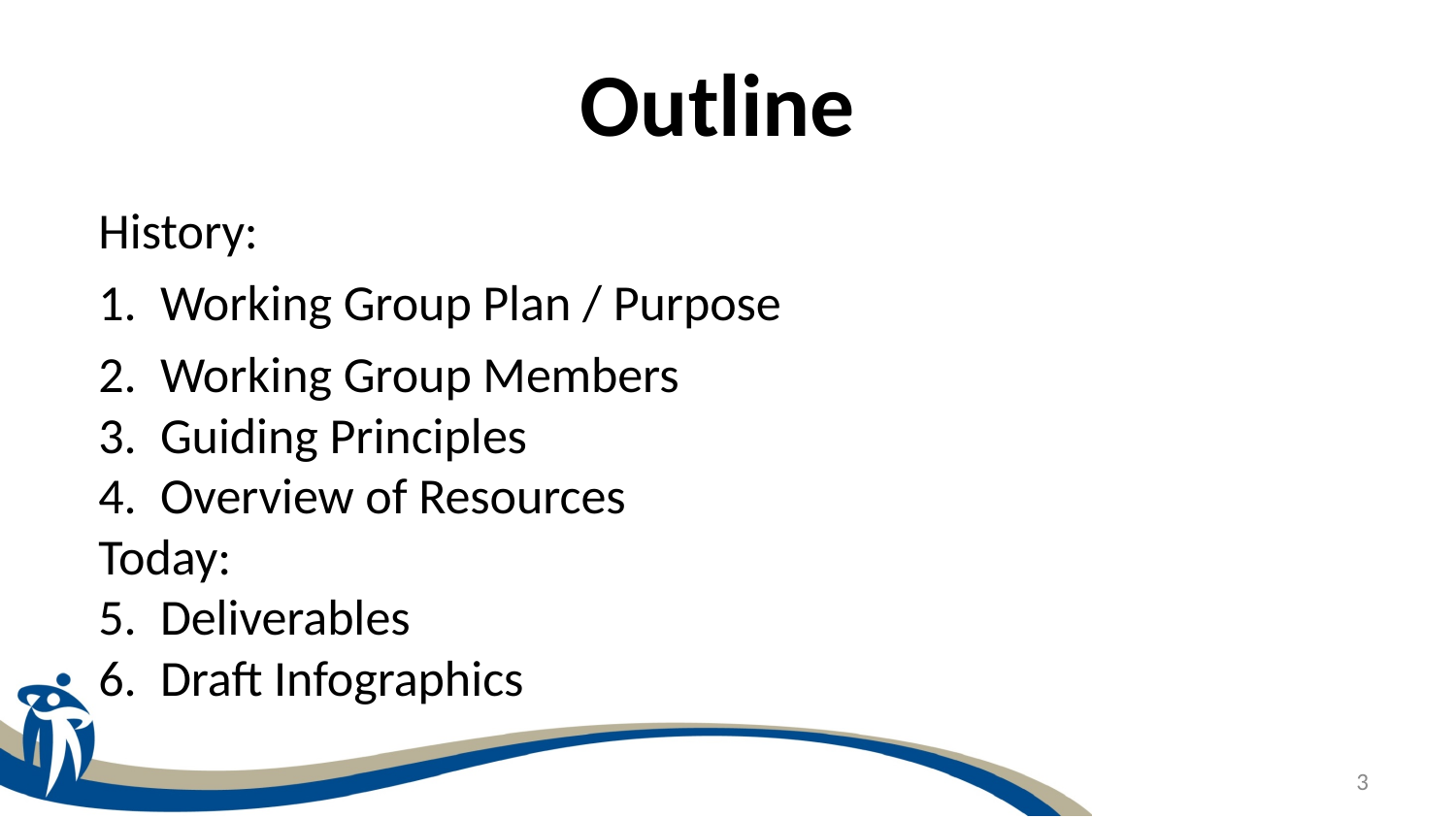

# Outline
History:
Working Group Plan / Purpose
Working Group Members
Guiding Principles
Overview of Resources
Today:
Deliverables
Draft Infographics
3